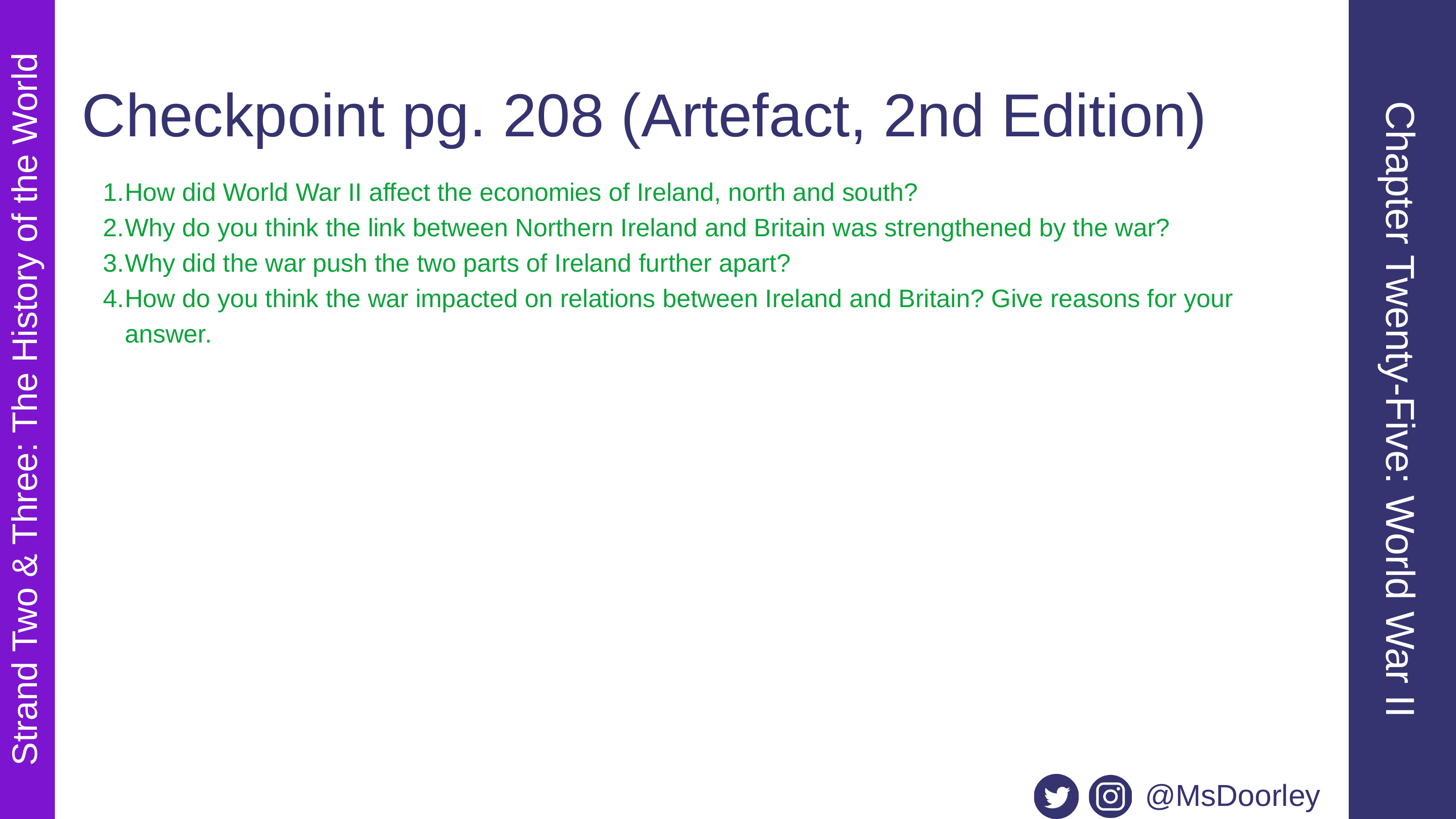

Checkpoint pg. 208 (Artefact, 2nd Edition)
How did World War II affect the economies of Ireland, north and south?
Why do you think the link between Northern Ireland and Britain was strengthened by the war?
Why did the war push the two parts of Ireland further apart?
How do you think the war impacted on relations between Ireland and Britain? Give reasons for your answer.
Chapter Twenty-Five: World War II
Strand Two & Three: The History of the World

@MsDoorley